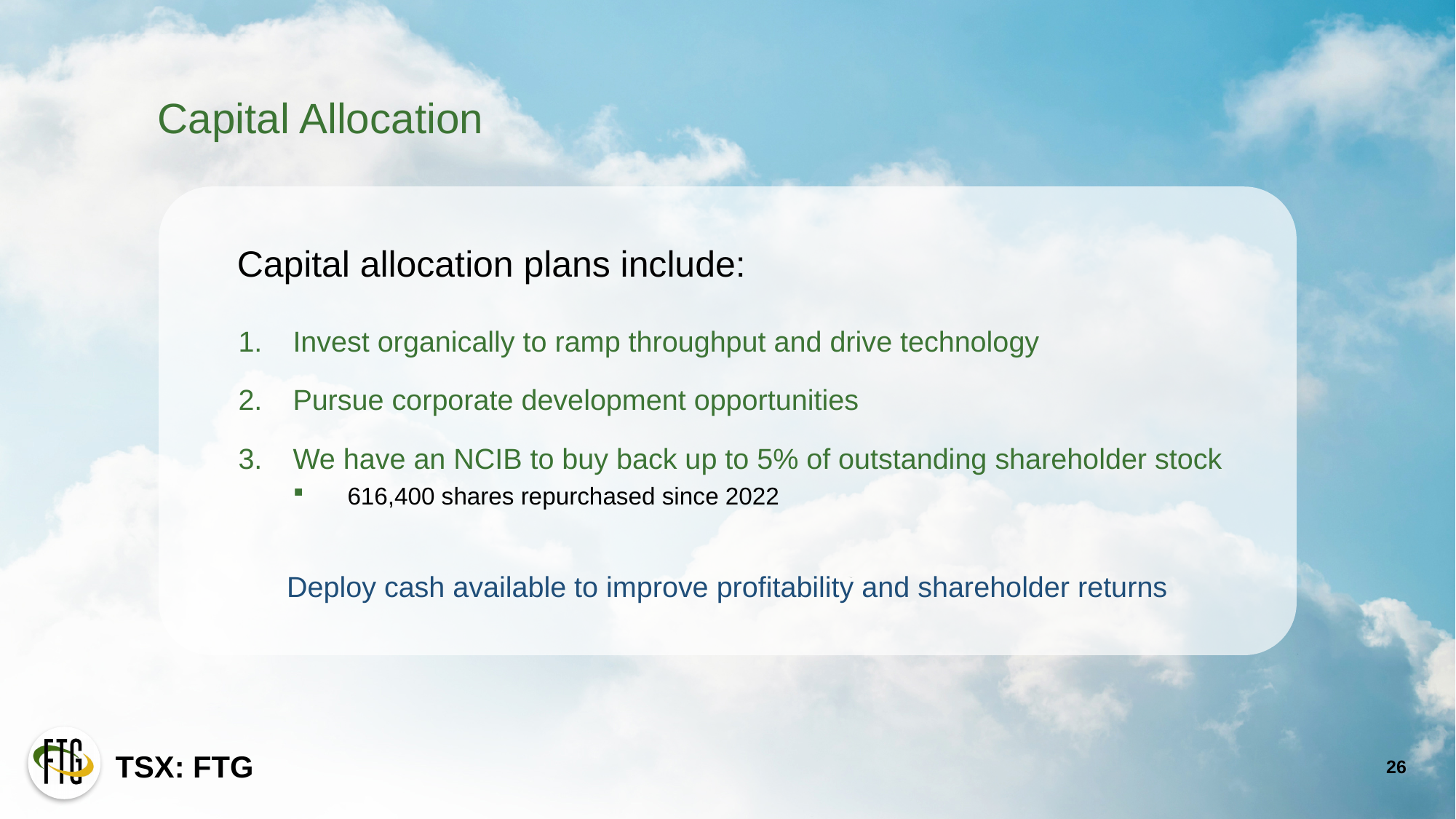

Capital Allocation

Capital allocation plans include:
Invest organically to ramp throughput and drive technology
Pursue corporate development opportunities
We have an NCIB to buy back up to 5% of outstanding shareholder stock
616,400 shares repurchased since 2022
Deploy cash available to improve profitability and shareholder returns
TSX: FTG